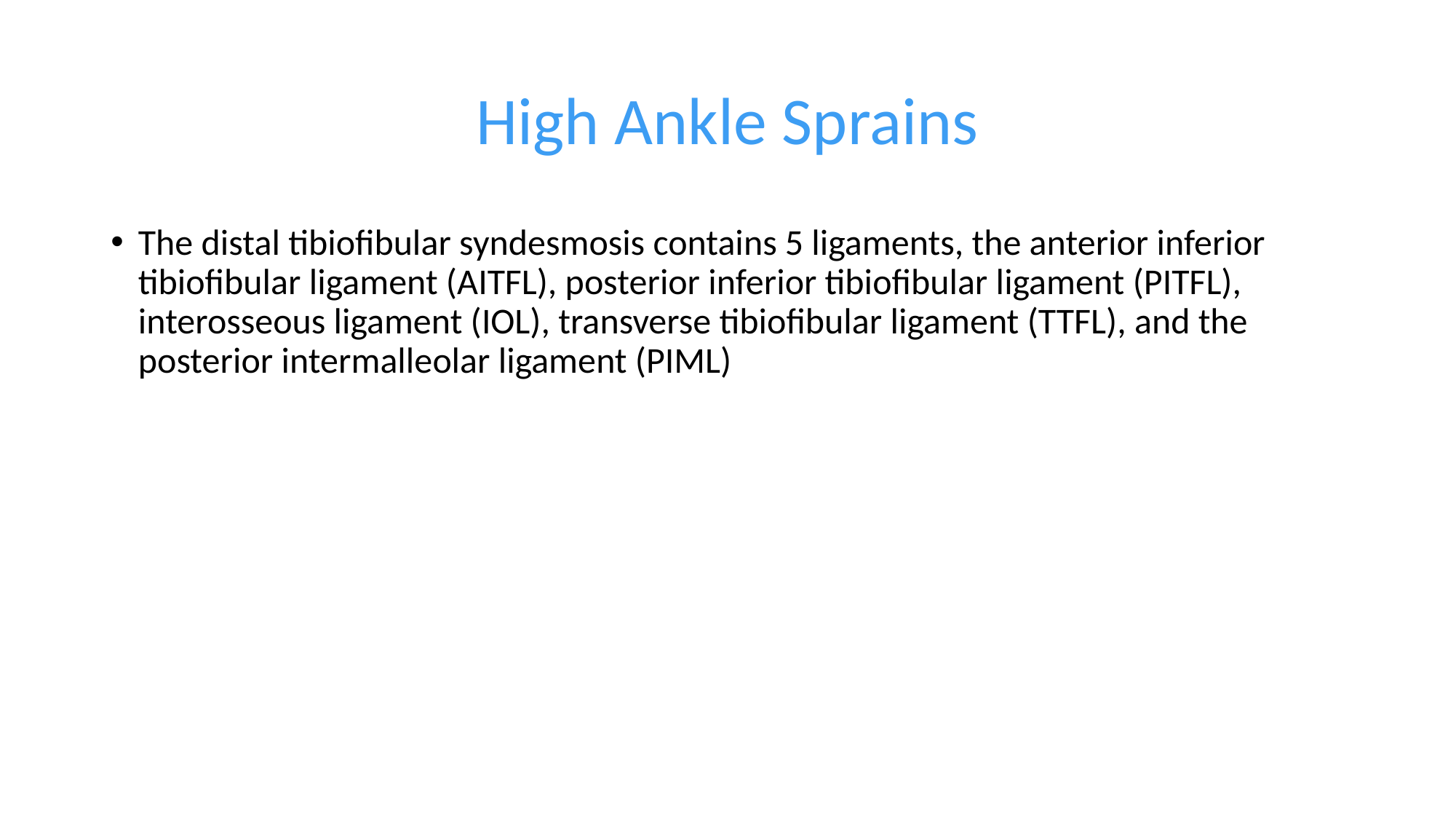

# High Ankle Sprains
The distal tibiofibular syndesmosis contains 5 ligaments, the anterior inferior tibiofibular ligament (AITFL), posterior inferior tibiofibular ligament (PITFL), interosseous ligament (IOL), transverse tibiofibular ligament (TTFL), and the posterior intermalleolar ligament (PIML)